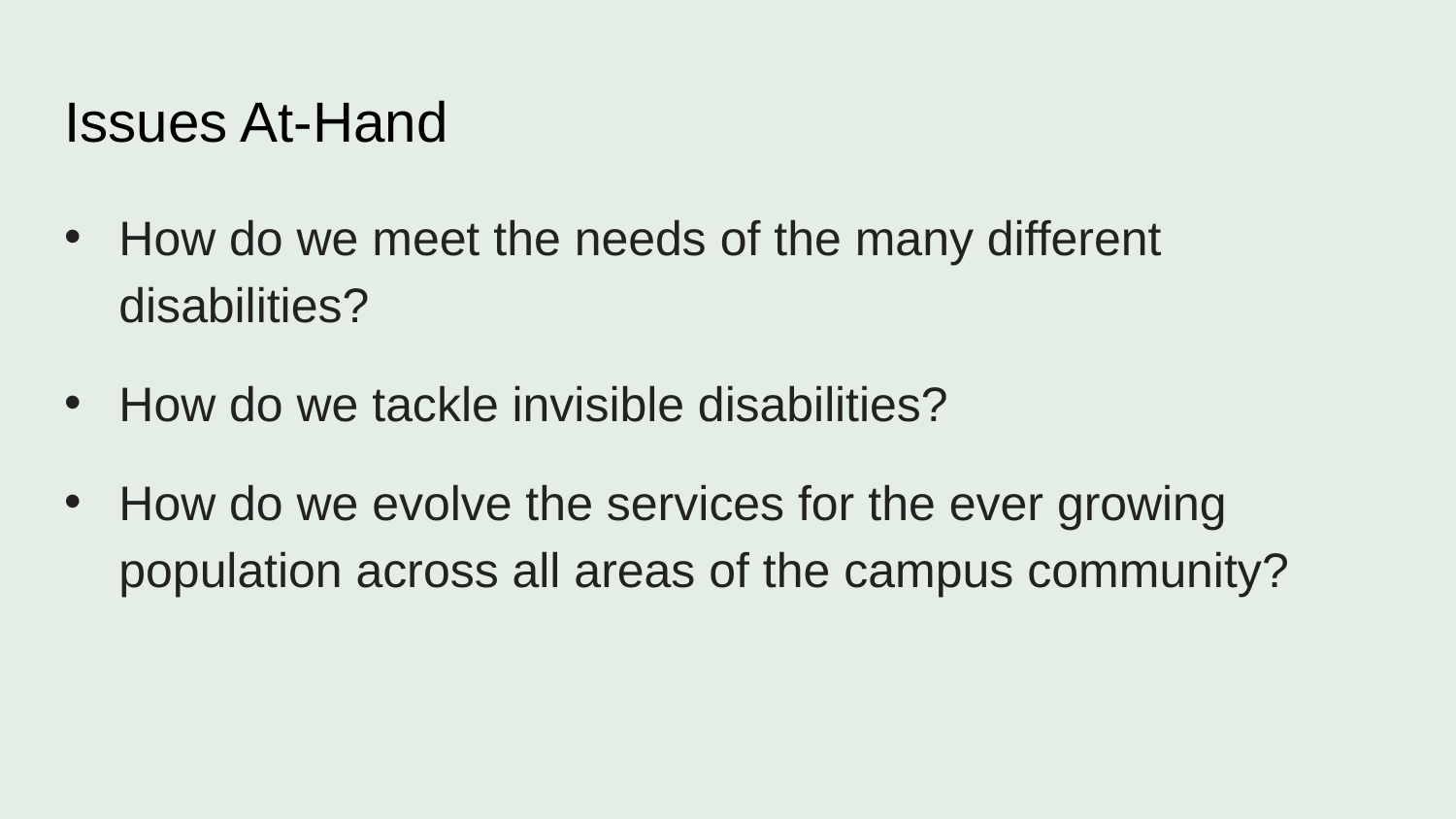

# Issues At-Hand
How do we meet the needs of the many different disabilities?
How do we tackle invisible disabilities?
How do we evolve the services for the ever growing population across all areas of the campus community?